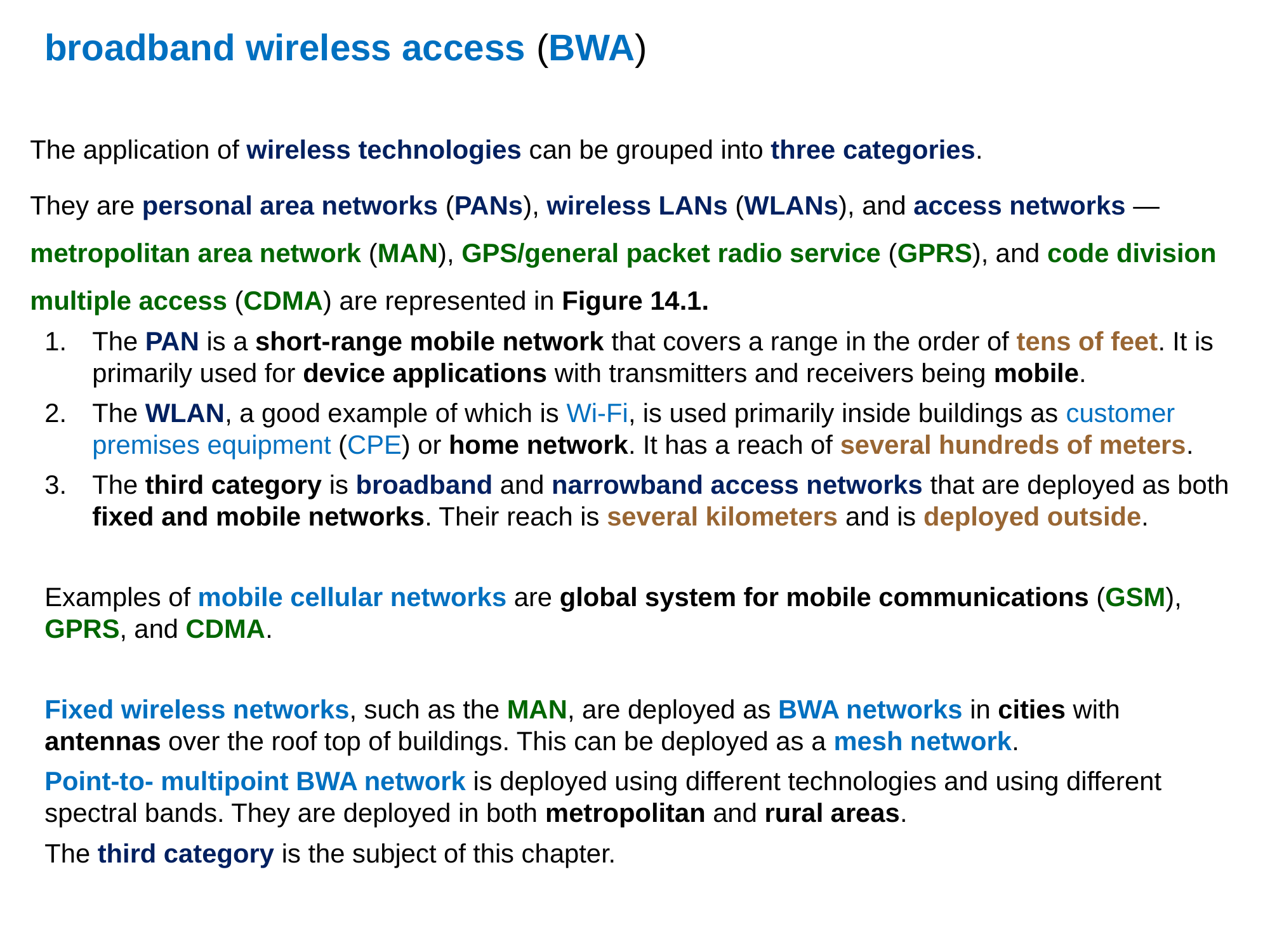

broadband wireless access (BWA)

The application of wireless technologies can be grouped into three categories.
They are personal area networks (PANs), wireless LANs (WLANs), and access networks — metropolitan area network (MAN), GPS/general packet radio service (GPRS), and code division multiple access (CDMA) are represented in Figure 14.1.
The PAN is a short-range mobile network that covers a range in the order of tens of feet. It is primarily used for device applications with transmitters and receivers being mobile.
The WLAN, a good example of which is Wi-Fi, is used primarily inside buildings as customer premises equipment (CPE) or home network. It has a reach of several hundreds of meters.
The third category is broadband and narrowband access networks that are deployed as both fixed and mobile networks. Their reach is several kilometers and is deployed outside.

Examples of mobile cellular networks are global system for mobile communications (GSM), GPRS, and CDMA.

Fixed wireless networks, such as the MAN, are deployed as BWA networks in cities with antennas over the roof top of buildings. This can be deployed as a mesh network.
Point-to- multipoint BWA network is deployed using different technologies and using different spectral bands. They are deployed in both metropolitan and rural areas.
The third category is the subject of this chapter.